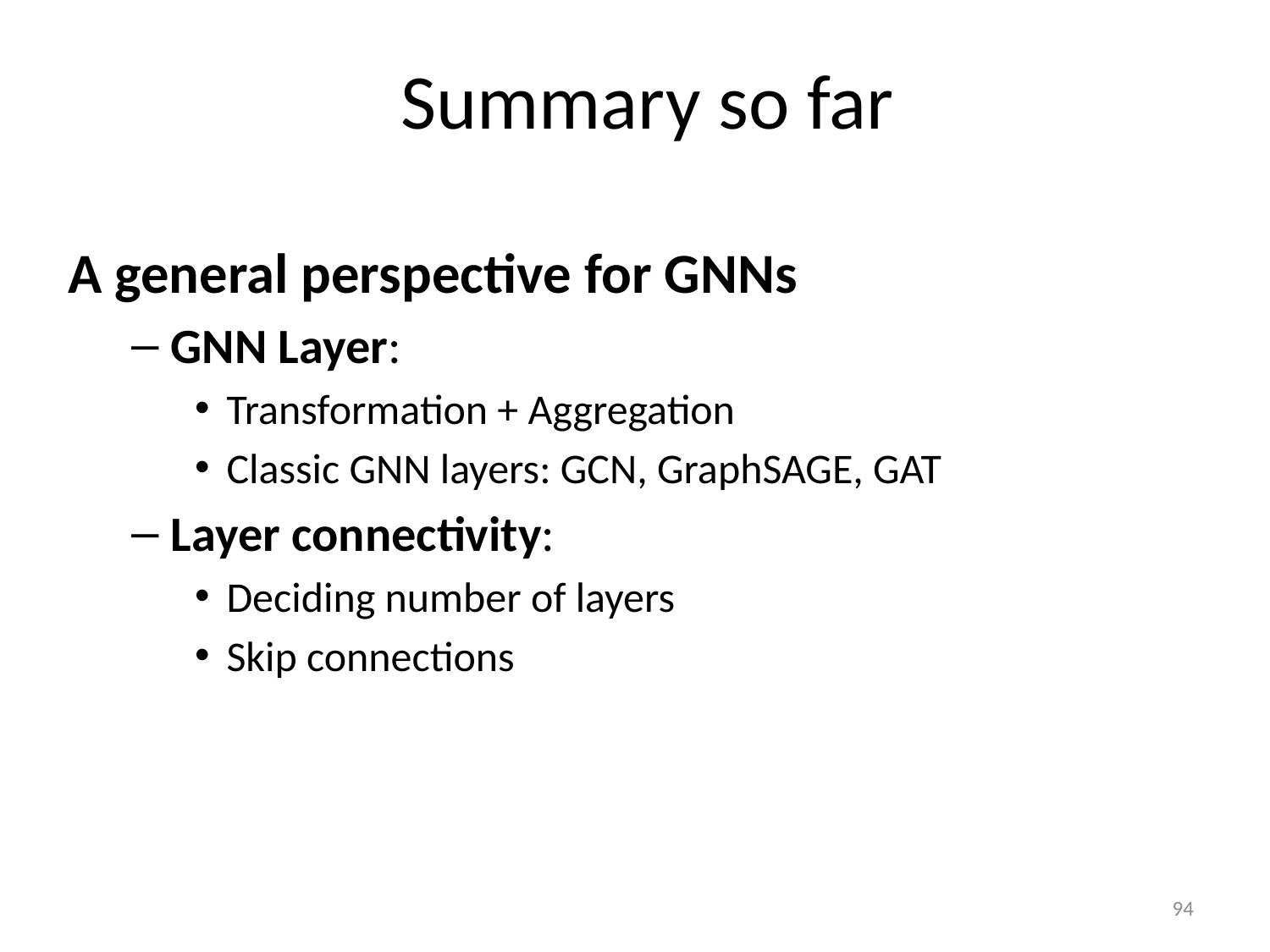

# Summary so far
A general perspective for GNNs
GNN Layer:
Transformation + Aggregation
Classic GNN layers: GCN, GraphSAGE, GAT
Layer connectivity:
Deciding number of layers
Skip connections
94